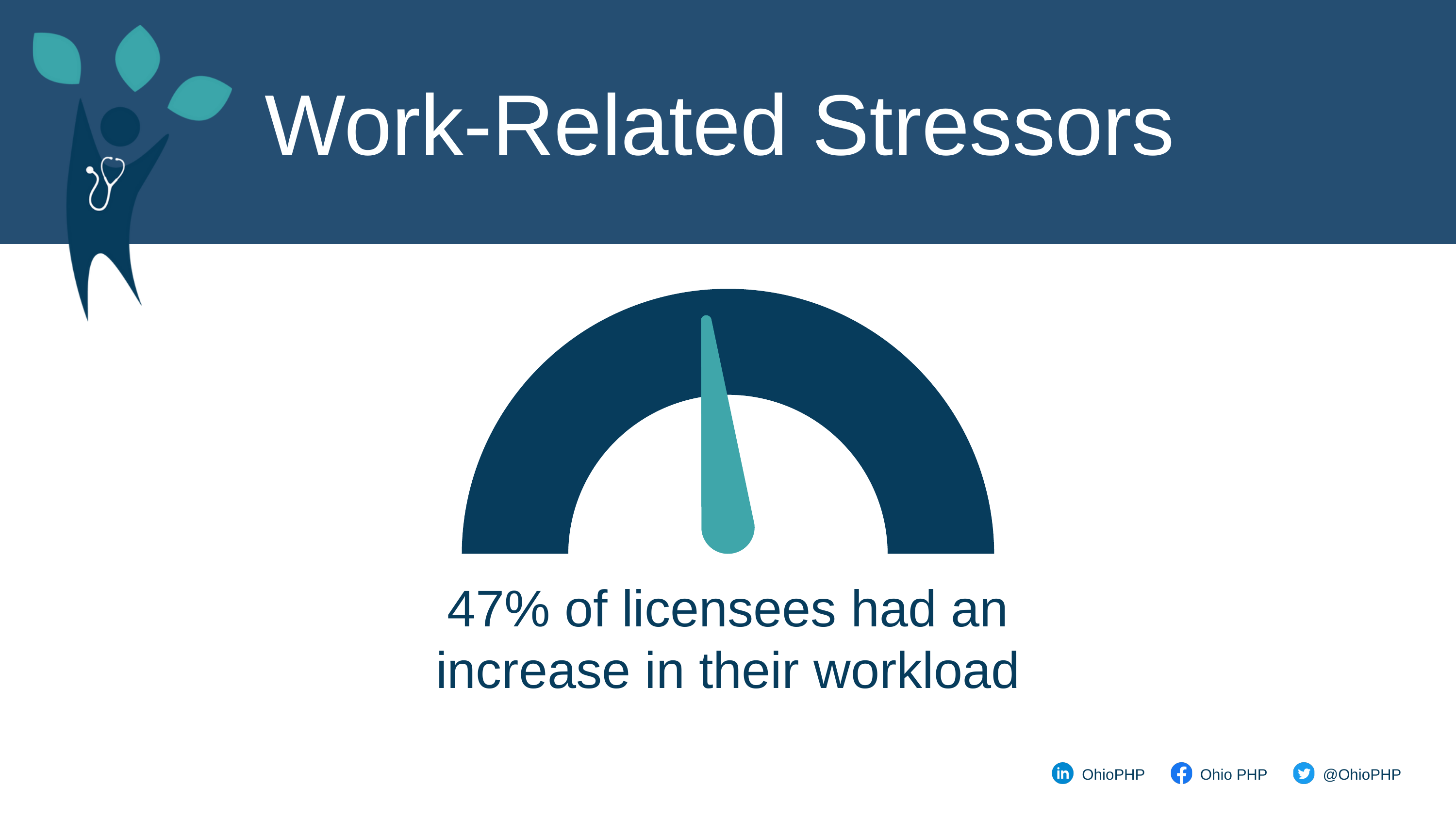

Work-Related Stressors

47% of licensees had an increase in their workload

@OhioPHP
OhioPHP
Ohio PHP